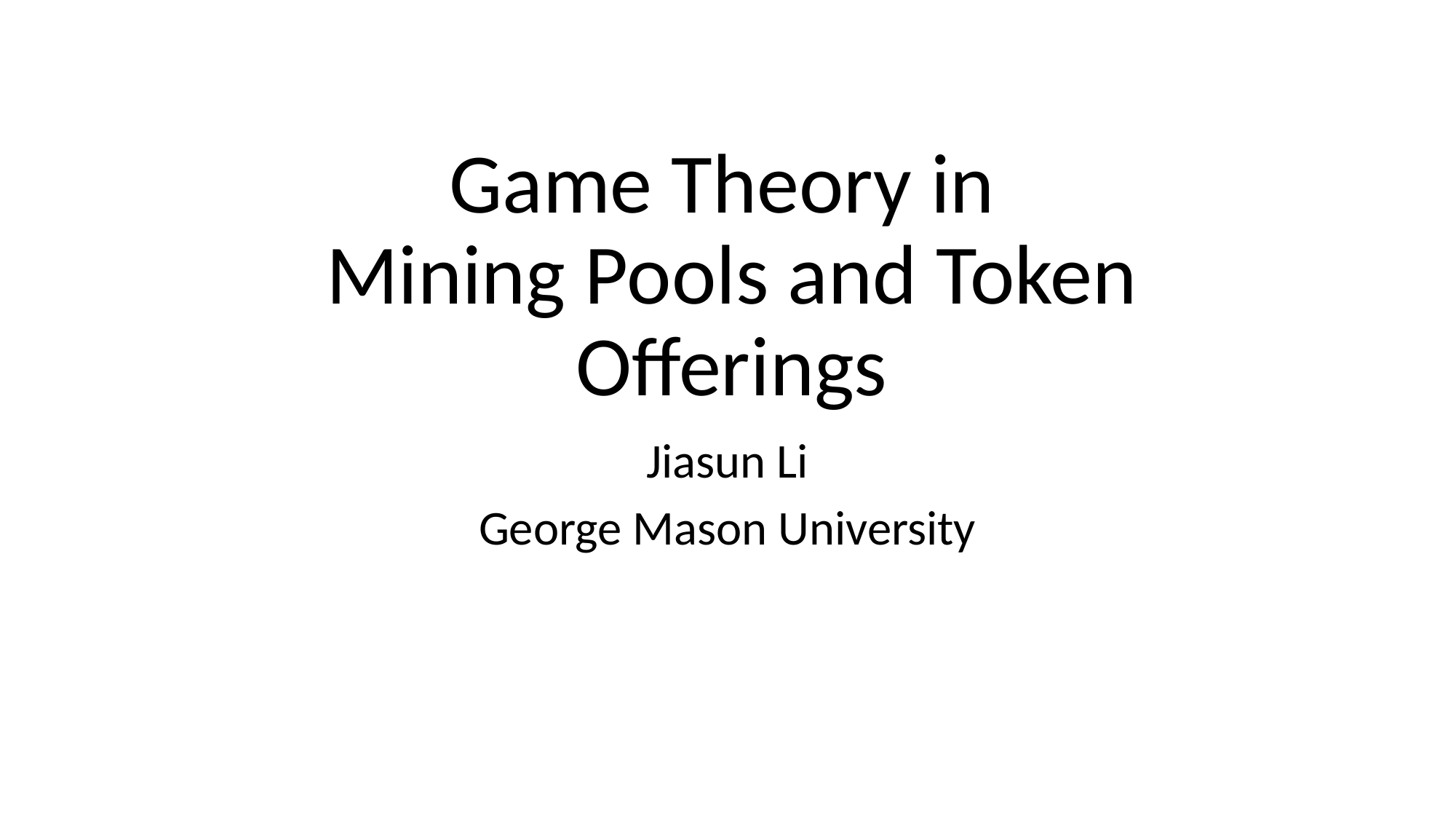

# Game Theory in Mining Pools and Token Offerings
Jiasun Li
George Mason University